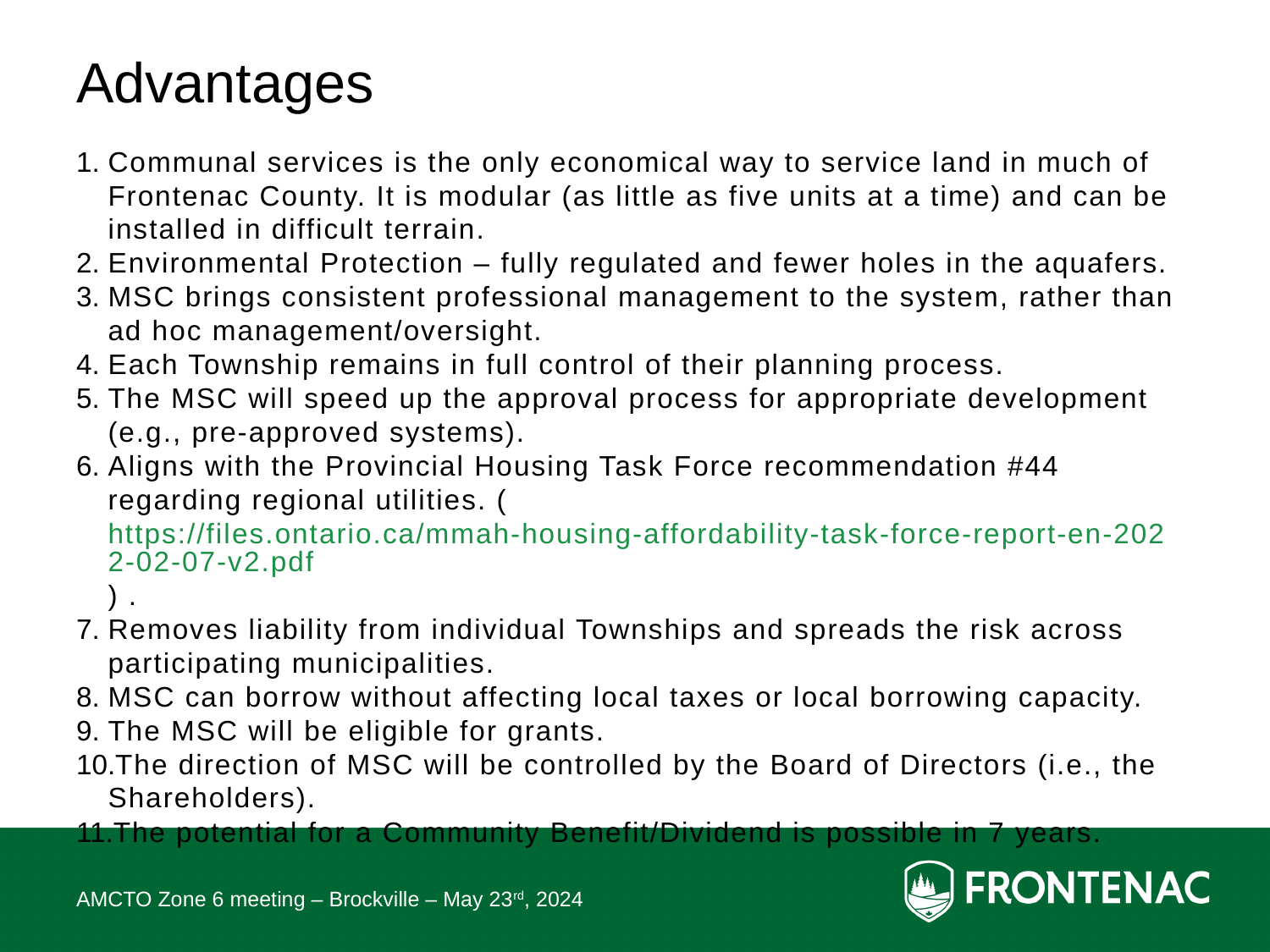

# Advantages
Communal services is the only economical way to service land in much of Frontenac County. It is modular (as little as five units at a time) and can be installed in difficult terrain.
Environmental Protection – fully regulated and fewer holes in the aquafers.
MSC brings consistent professional management to the system, rather than ad hoc management/oversight.
Each Township remains in full control of their planning process.
The MSC will speed up the approval process for appropriate development (e.g., pre-approved systems).
Aligns with the Provincial Housing Task Force recommendation #44 regarding regional utilities. (https://files.ontario.ca/mmah-housing-affordability-task-force-report-en-2022-02-07-v2.pdf) .
Removes liability from individual Townships and spreads the risk across participating municipalities.
MSC can borrow without affecting local taxes or local borrowing capacity.
The MSC will be eligible for grants.
The direction of MSC will be controlled by the Board of Directors (i.e., the Shareholders).
The potential for a Community Benefit/Dividend is possible in 7 years.
AMCTO Zone 6 meeting – Brockville – May 23rd, 2024